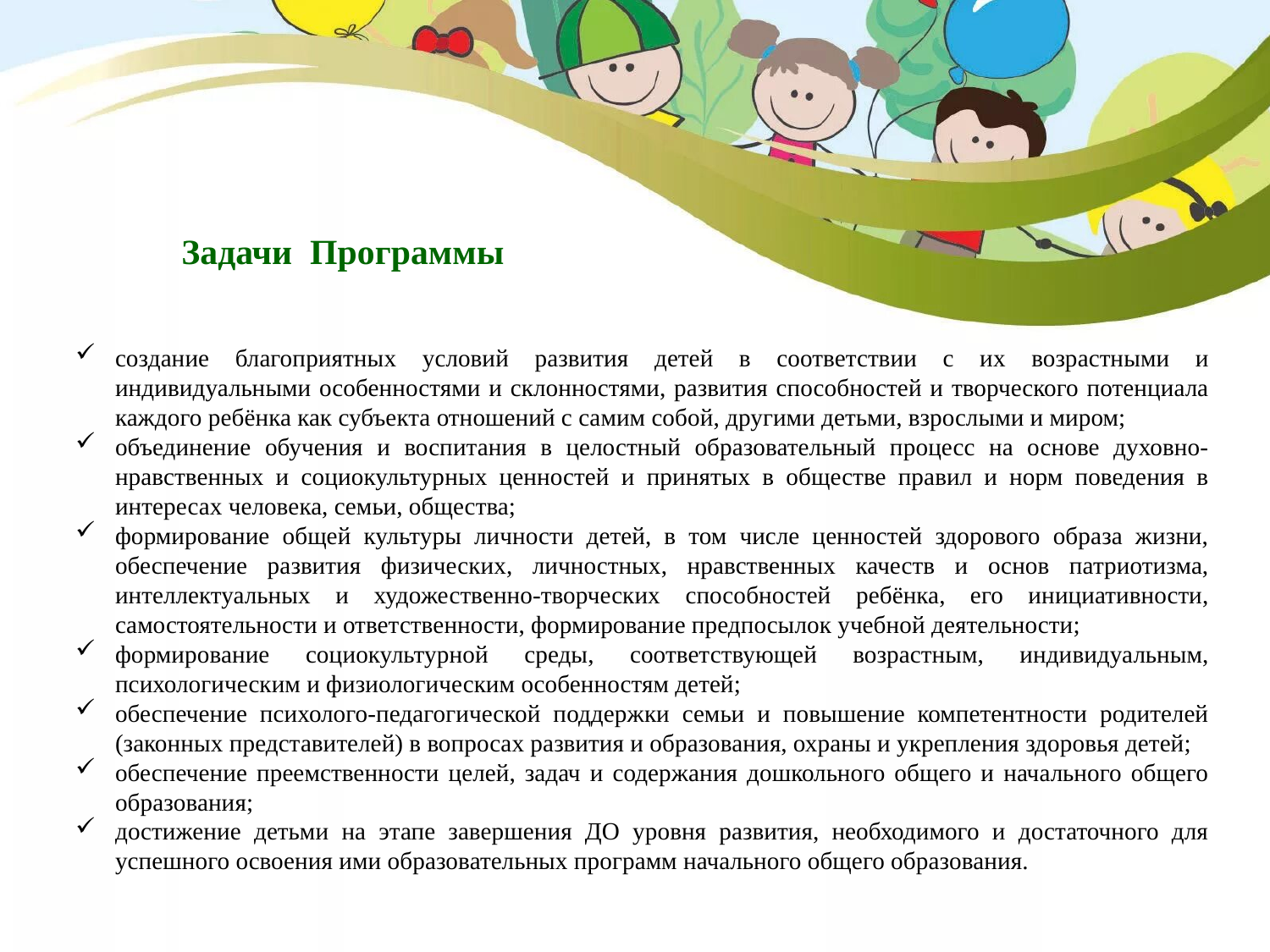

Задачи  Программы
создание благоприятных условий развития детей в соответствии с их возрастными и индивидуальными особенностями и склонностями, развития способностей и творческого потенциала каждого ребёнка как субъекта отношений с самим собой, другими детьми, взрослыми и миром;
объединение обучения и воспитания в целостный образовательный процесс на основе духовно-нравственных и социокультурных ценностей и принятых в обществе правил и норм поведения в интересах человека, семьи, общества;
формирование общей культуры личности детей, в том числе ценностей здорового образа жизни, обеспечение развития физических, личностных, нравственных качеств и основ патриотизма, интеллектуальных и художественно-творческих способностей ребёнка, его инициативности, самостоятельности и ответственности, формирование предпосылок учебной деятельности;
формирование социокультурной среды, соответствующей возрастным, индивидуальным, психологическим и физиологическим особенностям детей;
обеспечение психолого-педагогической поддержки семьи и повышение компетентности родителей (законных представителей) в вопросах развития и образования, охраны и укрепления здоровья детей;
обеспечение преемственности целей, задач и содержания дошкольного общего и начального общего образования;
достижение детьми на этапе завершения ДО уровня развития, необходимого и достаточного для успешного освоения ими образовательных программ начального общего образования.